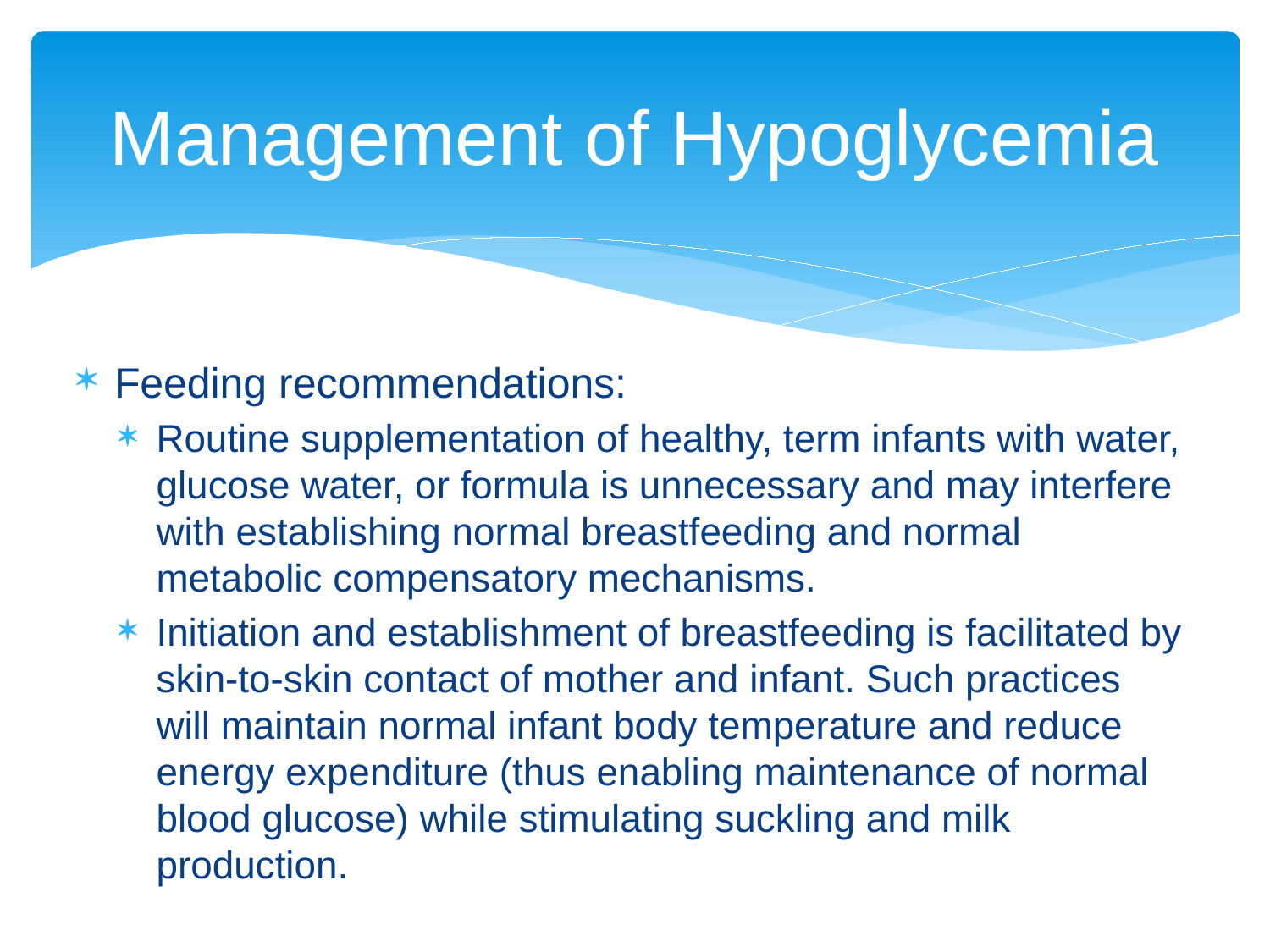

# Management of Hypoglycemia
Feeding recommendations:
Routine supplementation of healthy, term infants with water, glucose water, or formula is unnecessary and may interfere with establishing normal breastfeeding and normal metabolic compensatory mechanisms.
Initiation and establishment of breastfeeding is facilitated by skin-to-skin contact of mother and infant. Such practices will maintain normal infant body temperature and reduce energy expenditure (thus enabling maintenance of normal blood glucose) while stimulating suckling and milk production.